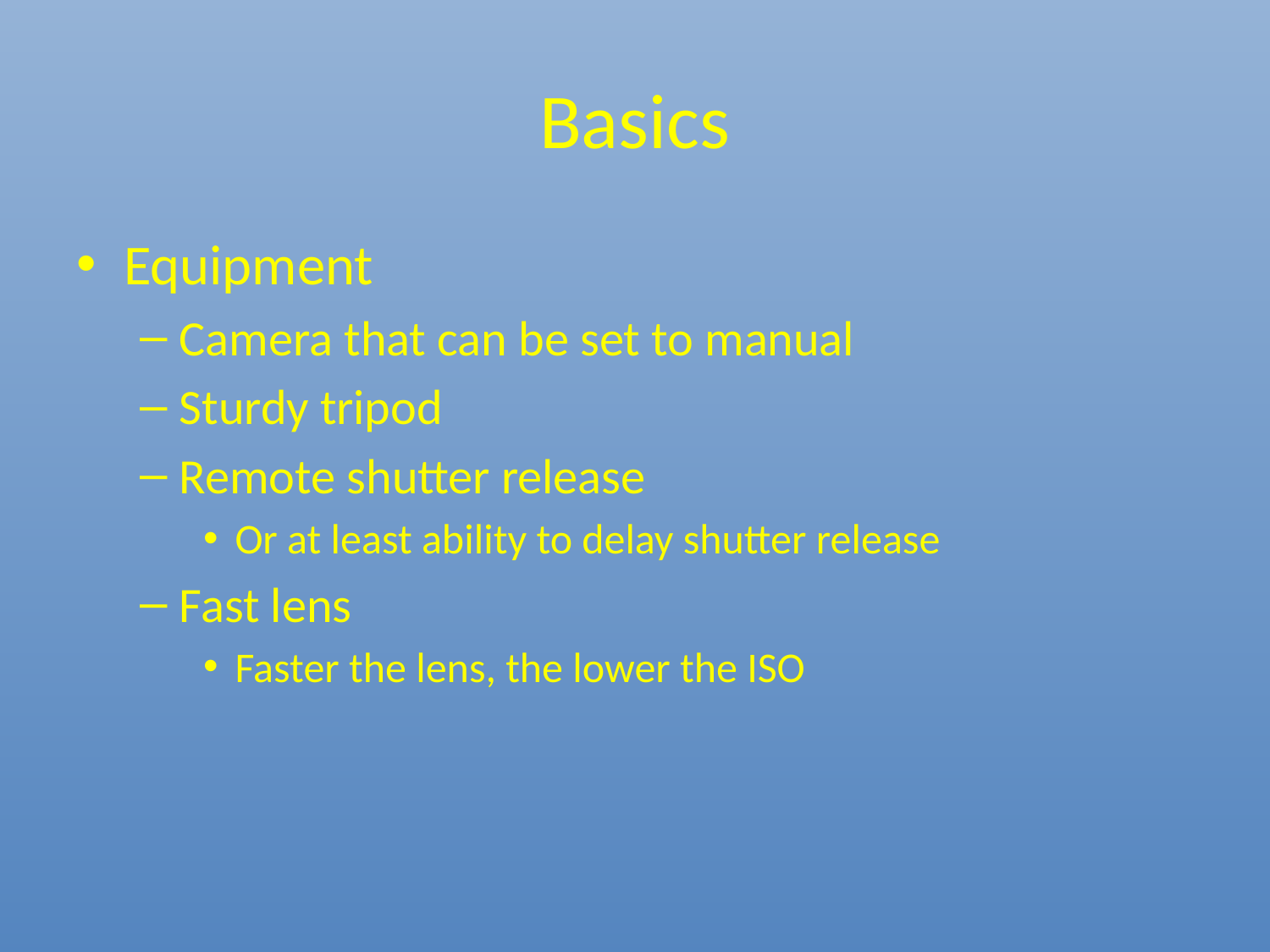

# Basics
Equipment
Camera that can be set to manual
Sturdy tripod
Remote shutter release
Or at least ability to delay shutter release
Fast lens
Faster the lens, the lower the ISO